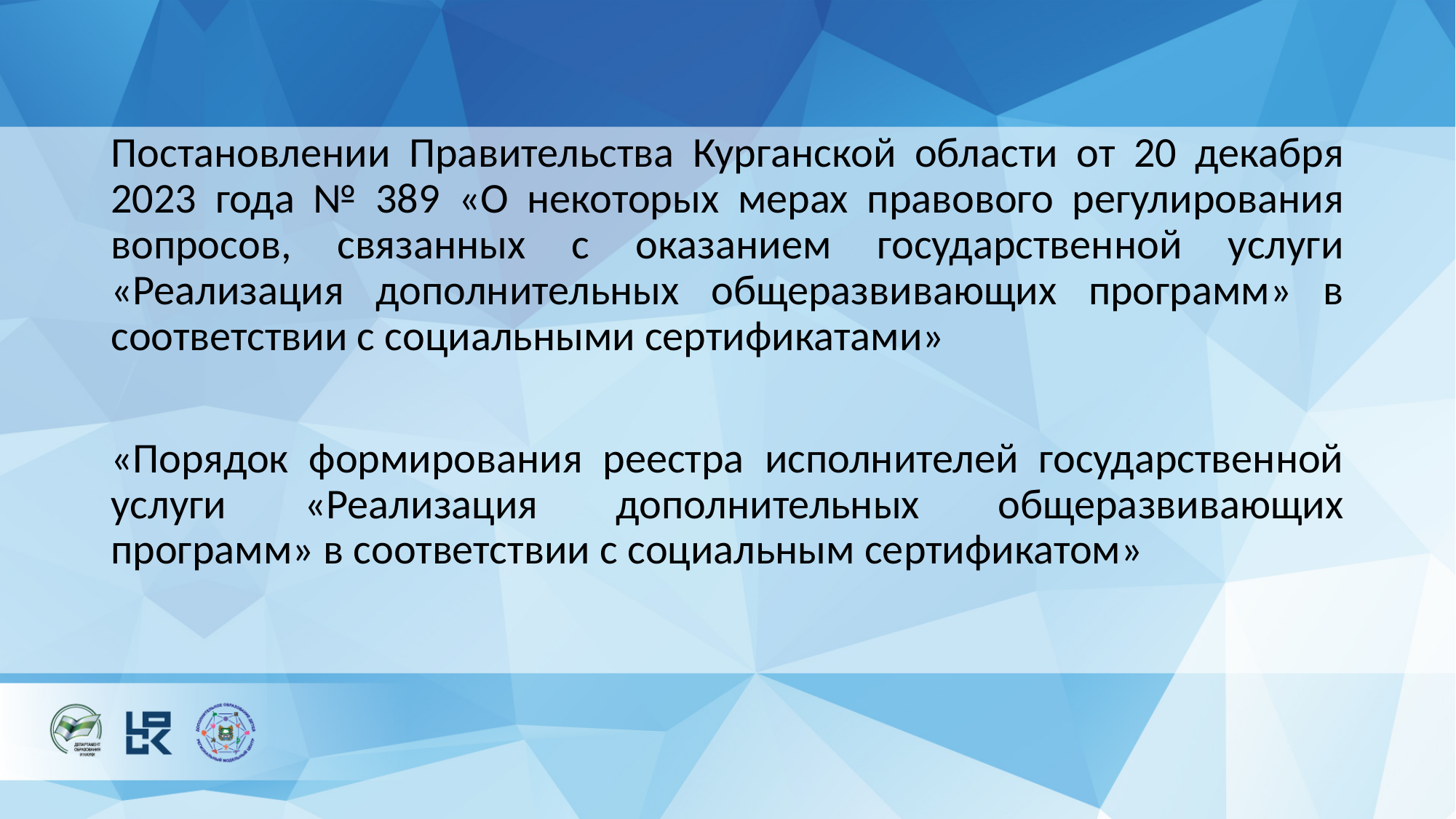

Постановлении Правительства Курганской области от 20 декабря 2023 года № 389 «О некоторых мерах правового регулирования вопросов, связанных с оказанием государственной услуги «Реализация дополнительных общеразвивающих программ» в соответствии с социальными сертификатами»

«Порядок формирования реестра исполнителей государственной услуги «Реализация дополнительных общеразвивающих программ» в соответствии с социальным сертификатом»